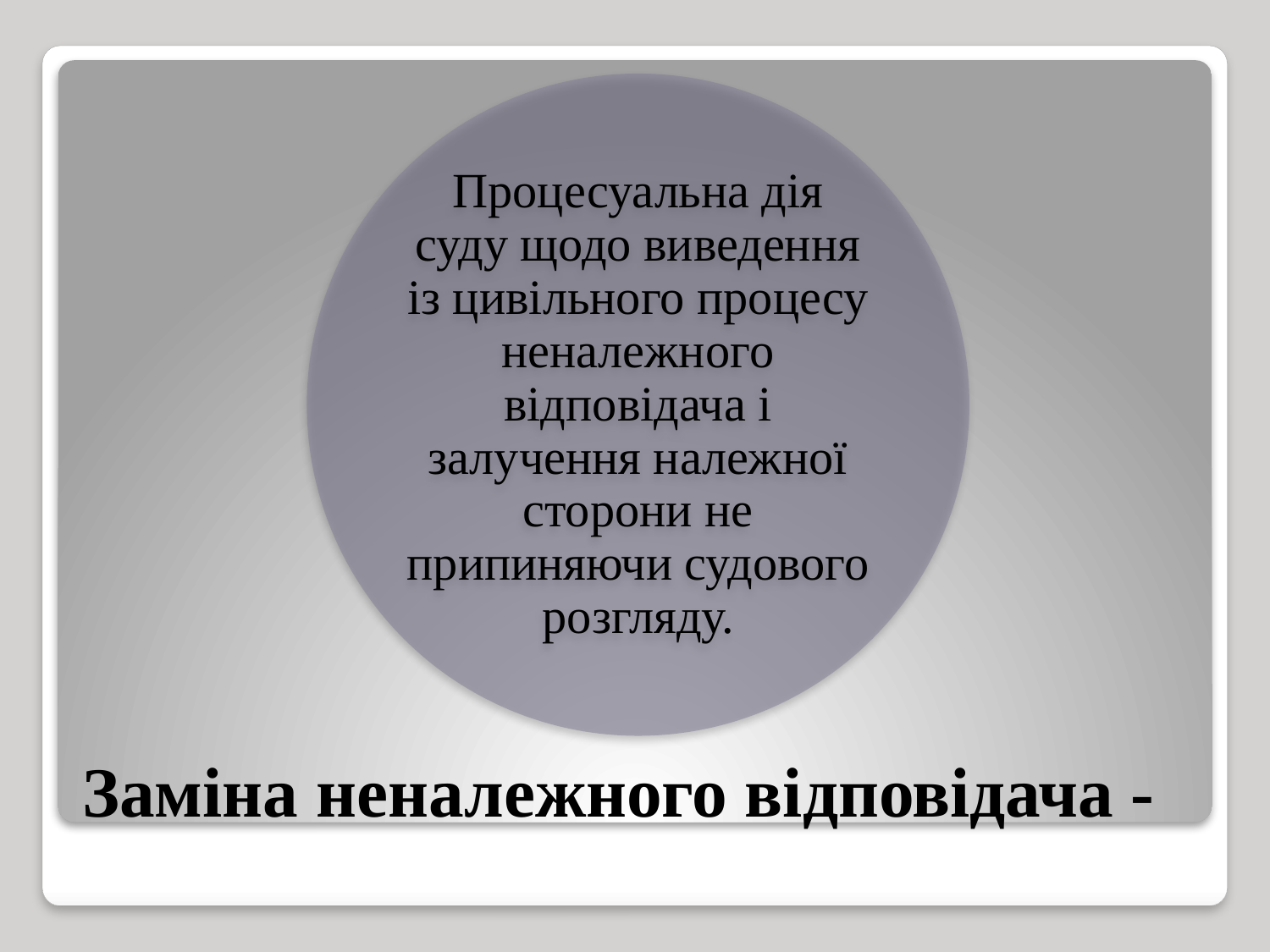

Процесуальна дія суду щодо виведення із цивільного процесу неналежного відповідача і залучення належної сторони не припиняючи судового розгляду.
# Заміна неналежного відповідача -